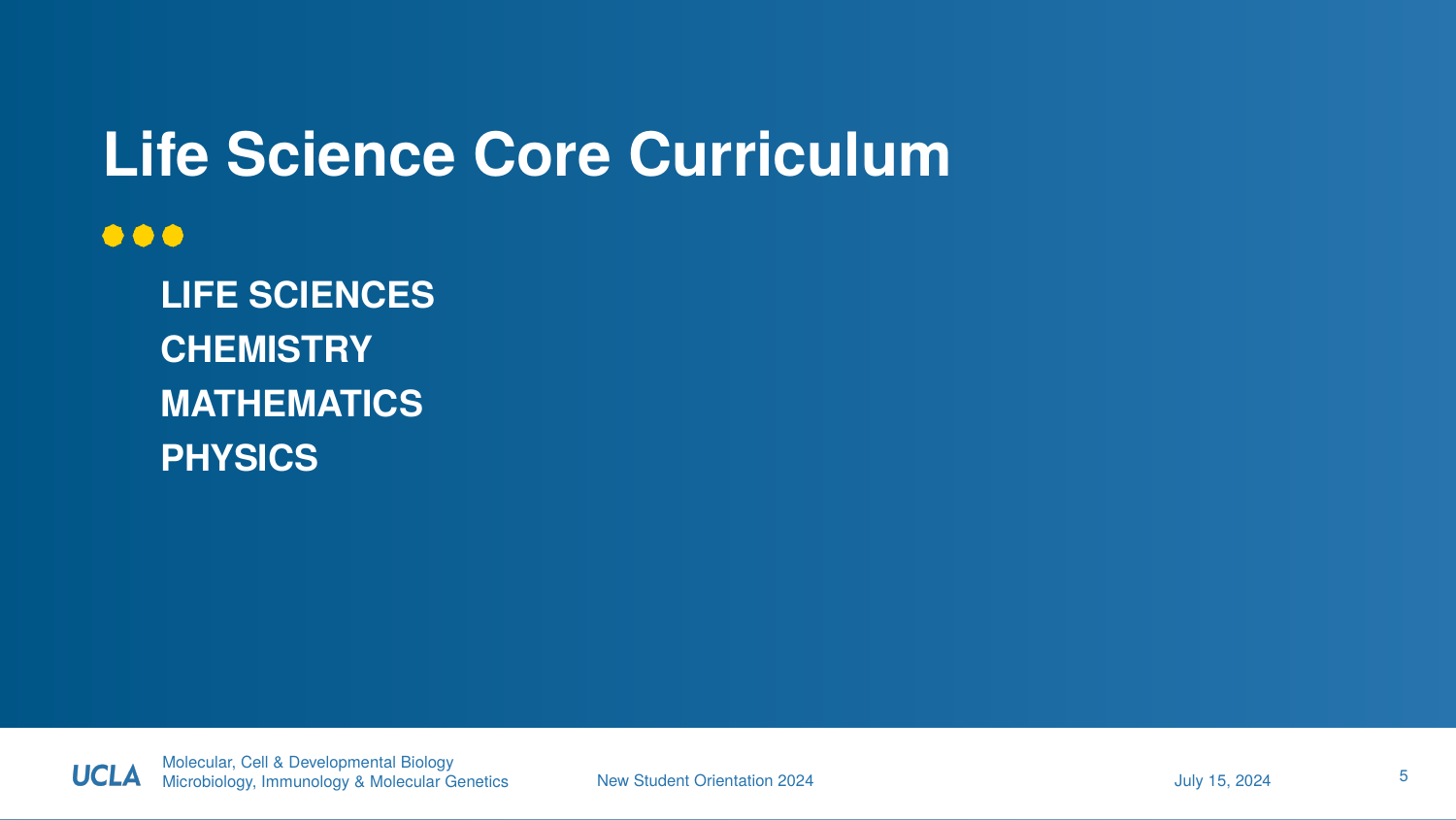

# Life Science Core Curriculum
Life sciences
Chemistry
Mathematics
physics
5
July 15, 2024